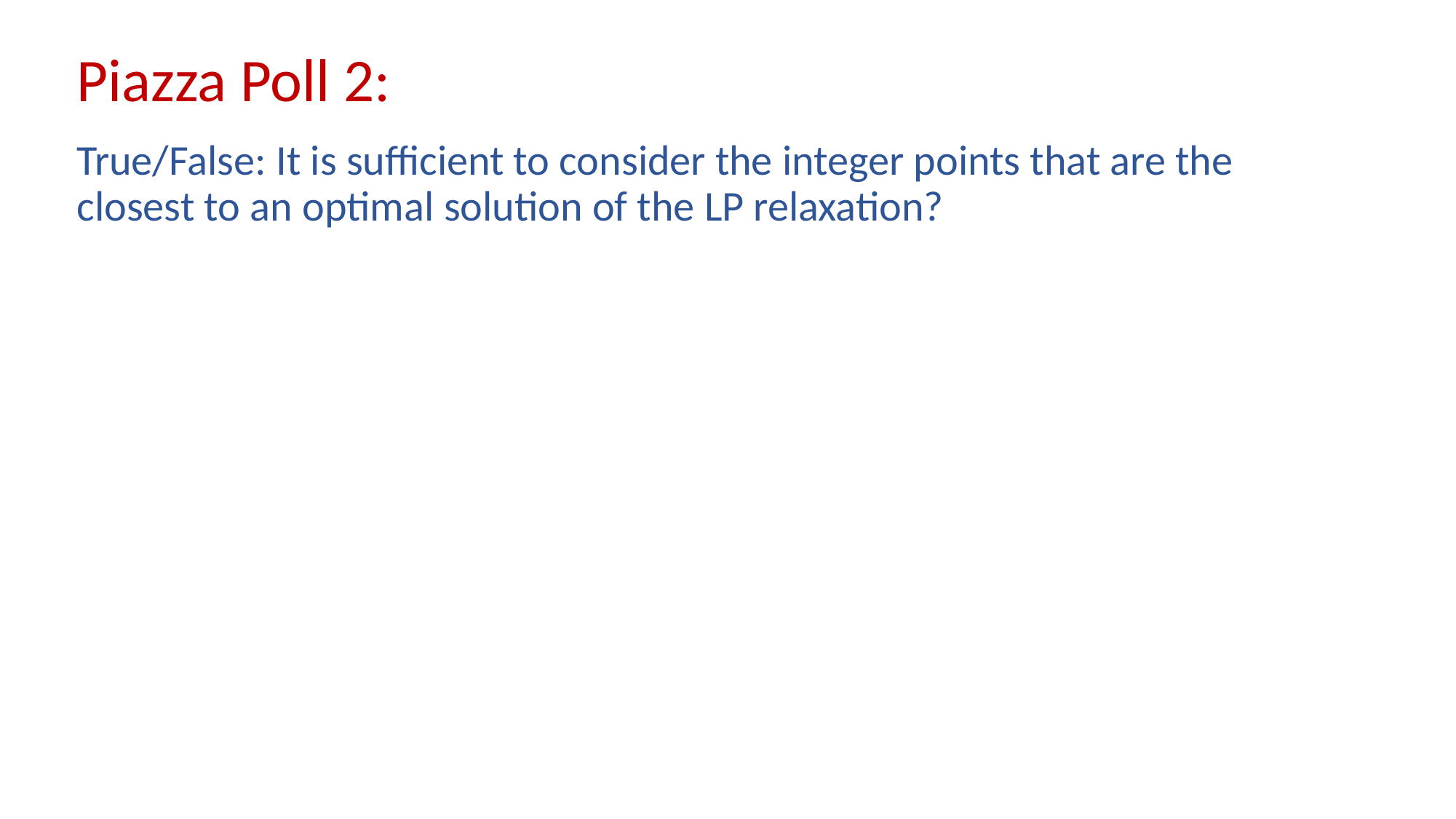

# Piazza Poll 2:
True/False: It is sufficient to consider the integer points that are the closest to an optimal solution of the LP relaxation?